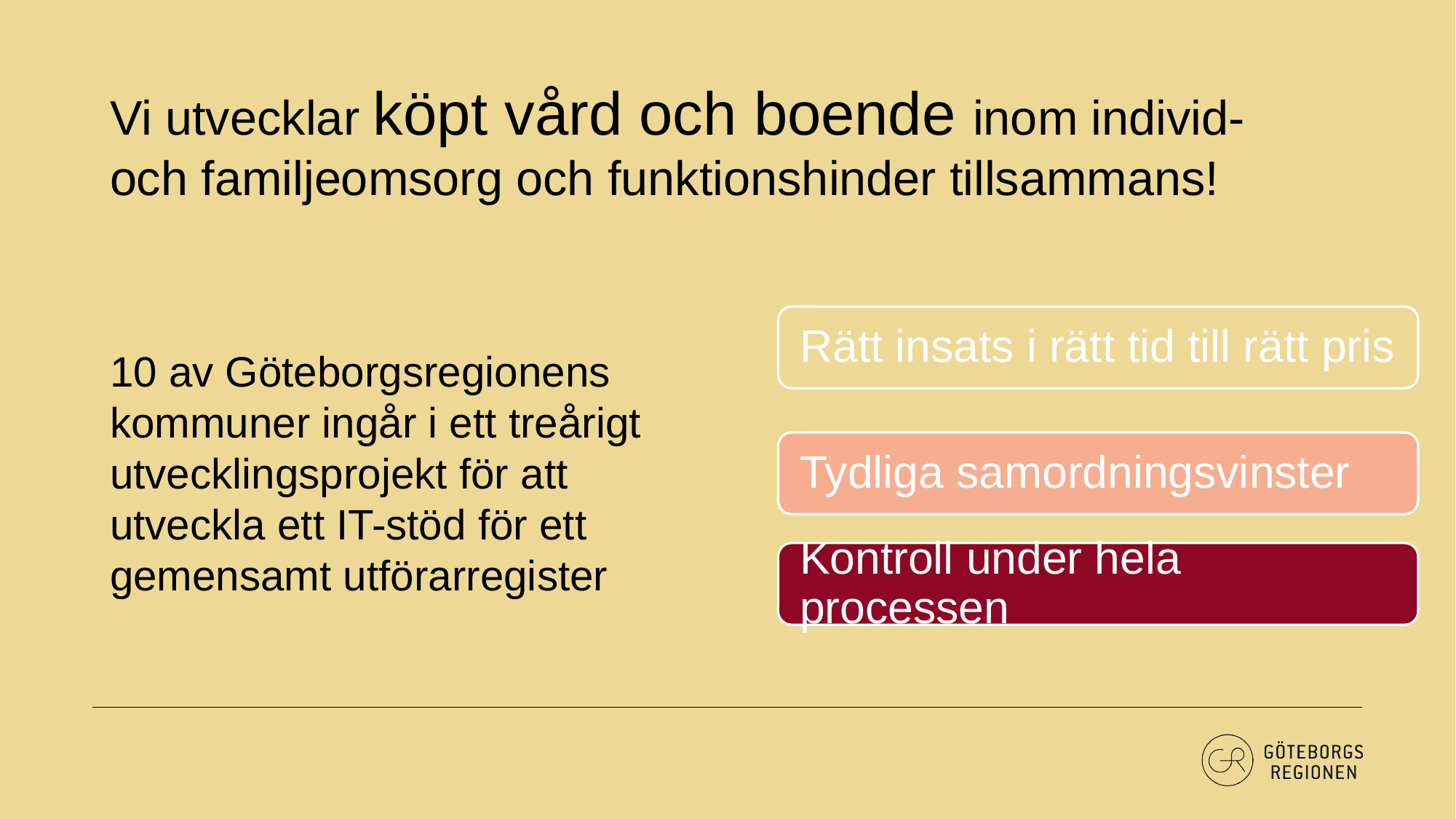

Vi utvecklar köpt vård och boende inom individ- och familjeomsorg och funktionshinder tillsammans!
Rätt insats i rätt tid till rätt pris
Tydliga samordningsvinster
Kontroll under hela processen
10 av Göteborgsregionens kommuner ingår i ett treårigt utvecklingsprojekt för att utveckla ett IT-stöd för ett gemensamt utförarregister